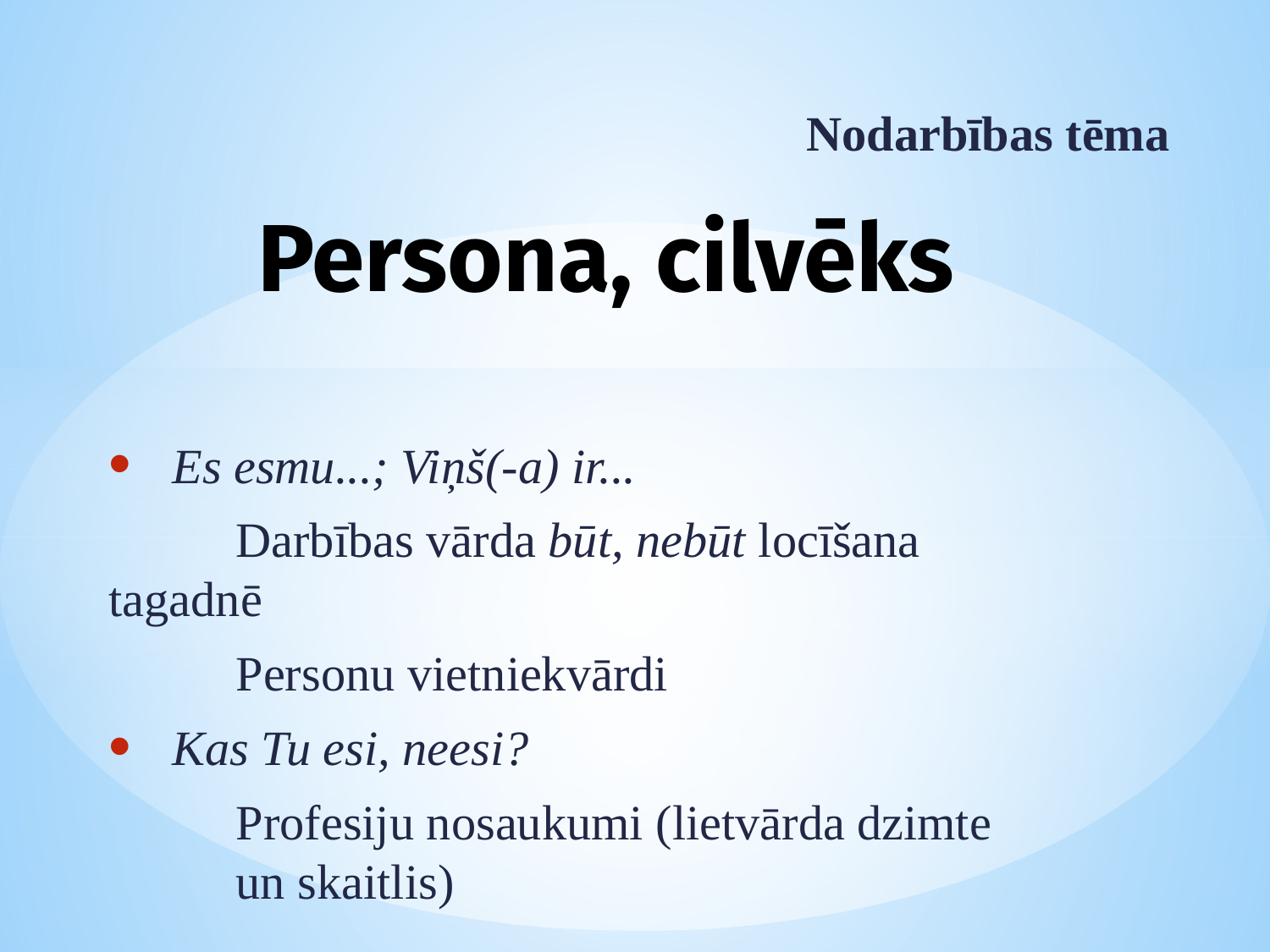

Nodarbības tēma
# Persona, cilvēks
Es esmu...; Viņš(-a) ir...
	Darbības vārda būt, nebūt locīšana 	tagadnē
	Personu vietniekvārdi
Kas Tu esi, neesi?
	Profesiju nosaukumi (lietvārda dzimte 	un skaitlis)